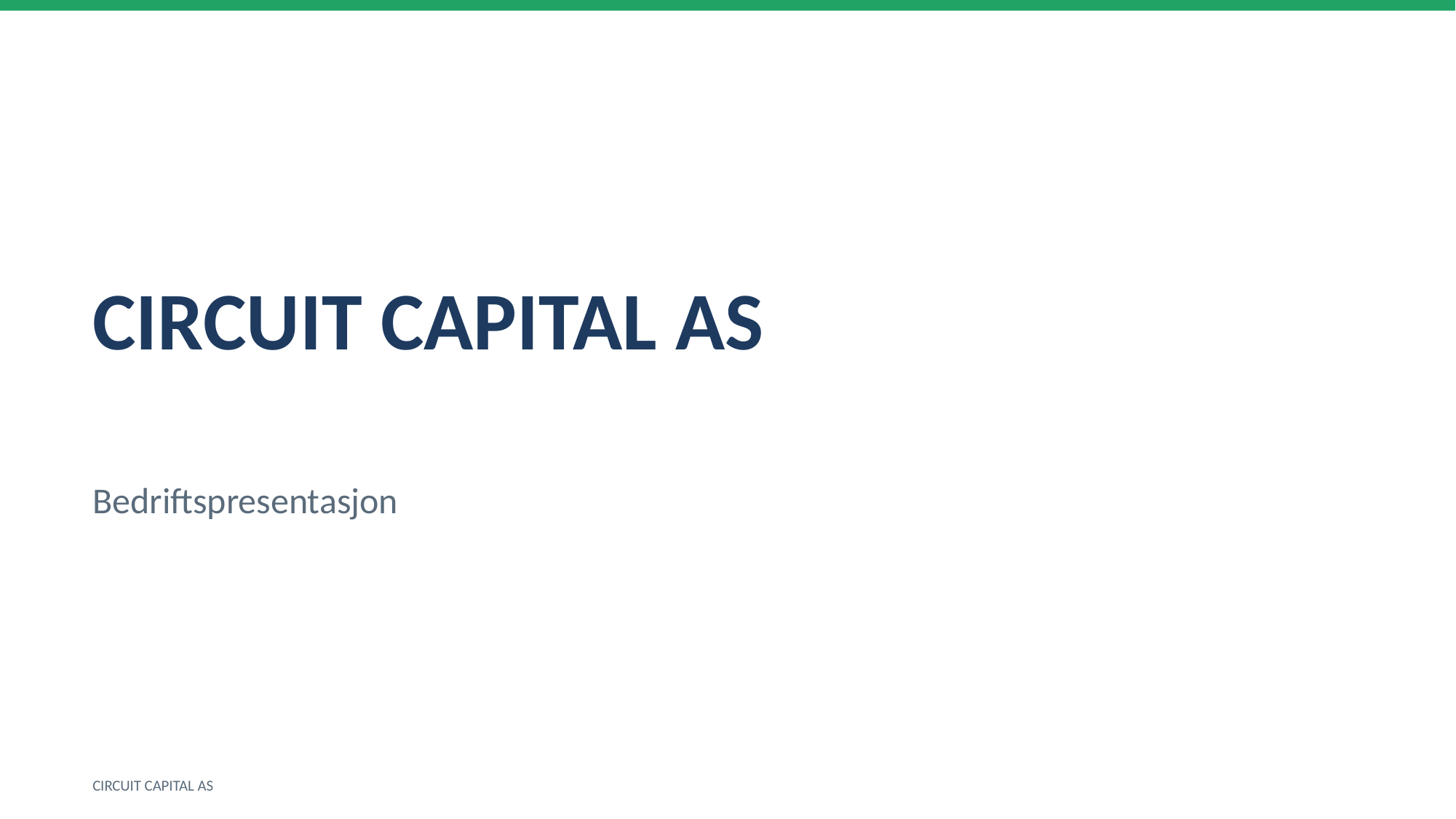

CIRCUIT CAPITAL AS
Bedriftspresentasjon
CIRCUIT CAPITAL AS